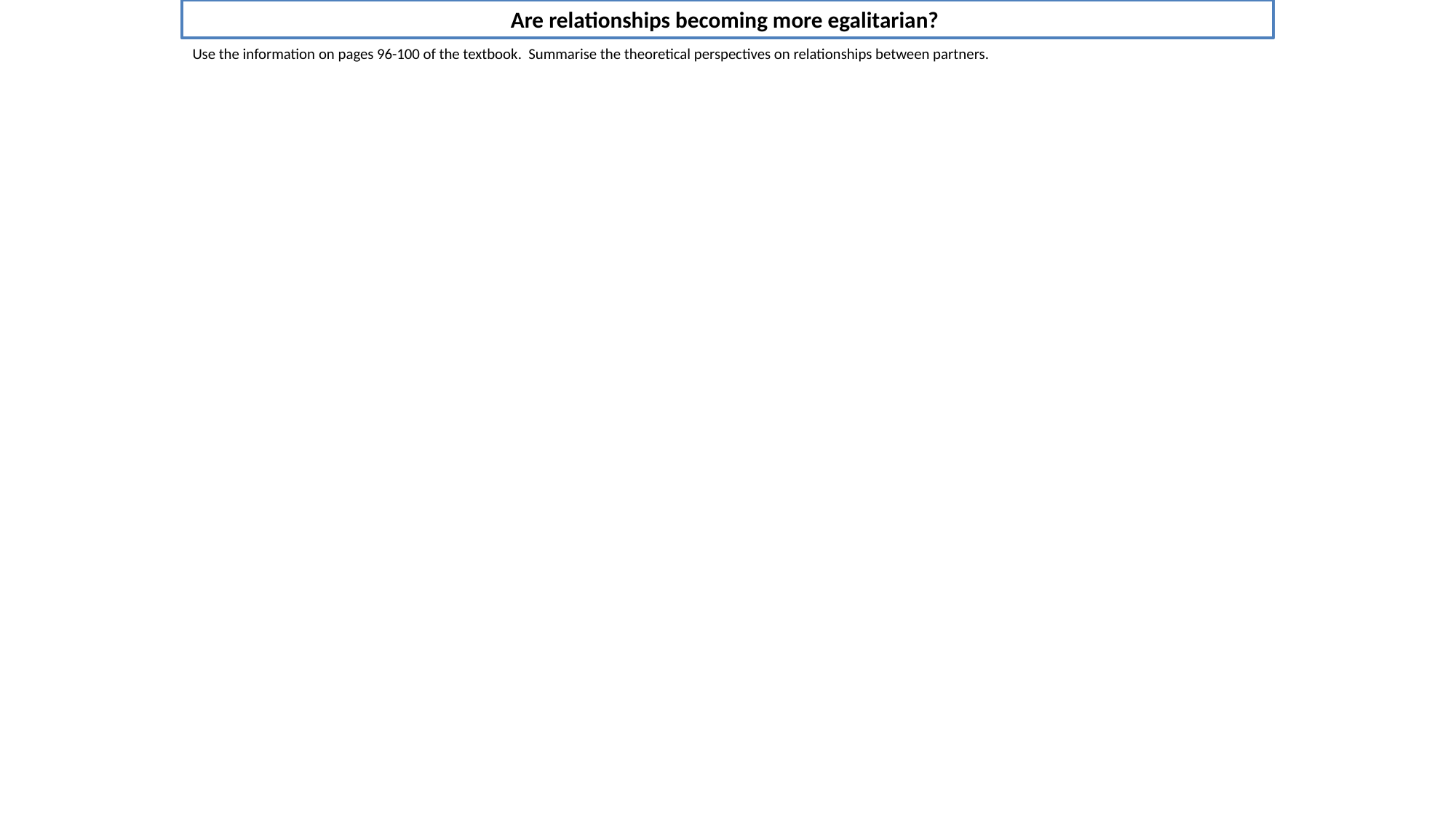

Are relationships becoming more egalitarian?
Use the information on pages 96-100 of the textbook.  Summarise the theoretical perspectives on relationships between partners.